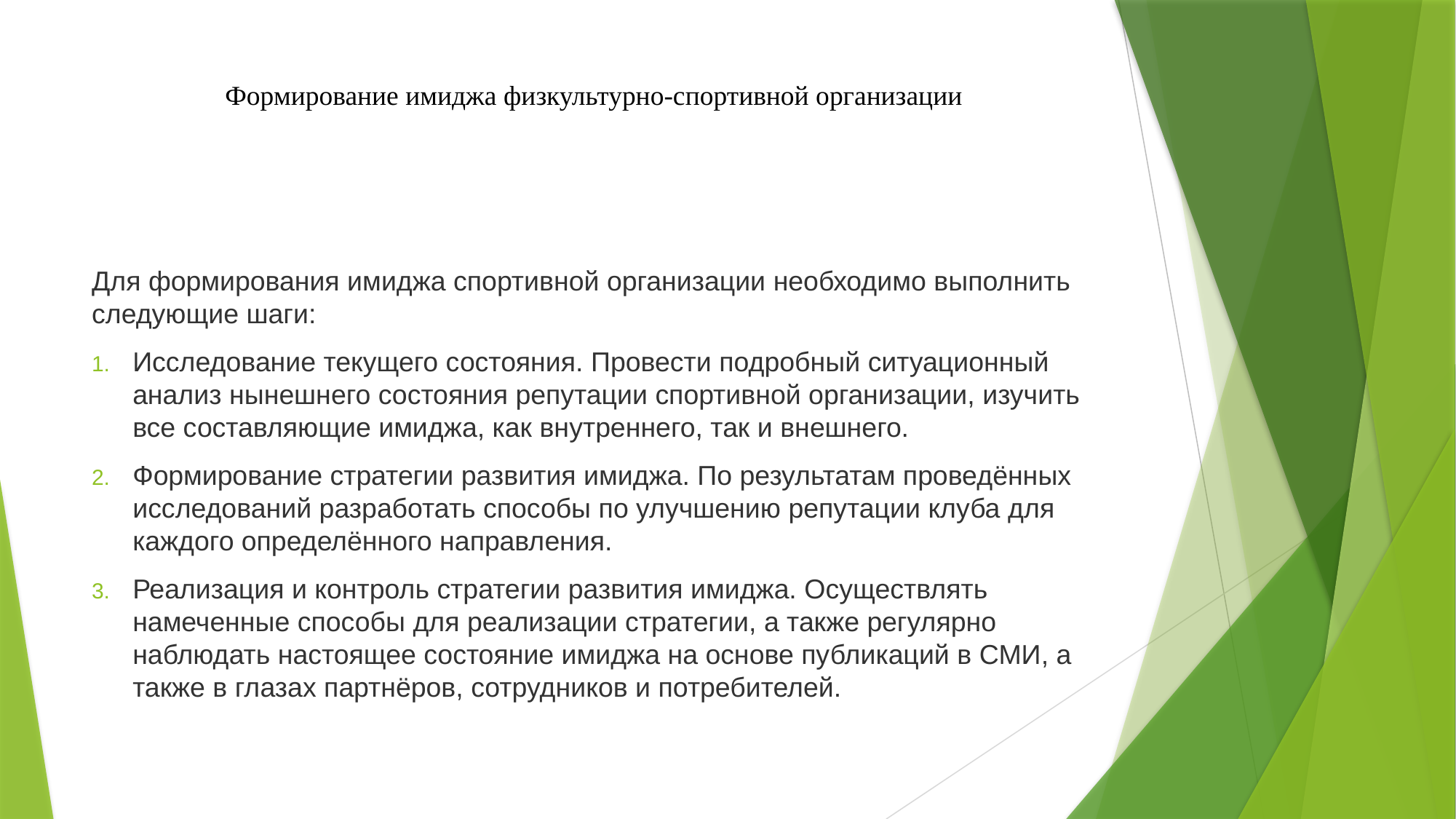

# Формирование имиджа физкультурно-спортивной организации
Для формирования имиджа спортивной организации необходимо выполнить следующие шаги:
Исследование текущего состояния. Провести подробный ситуационный анализ нынешнего состояния репутации спортивной организации, изучить все составляющие имиджа, как внутреннего, так и внешнего.
Формирование стратегии развития имиджа. По результатам проведённых исследований разработать способы по улучшению репутации клуба для каждого определённого направления.
Реализация и контроль стратегии развития имиджа. Осуществлять намеченные способы для реализации стратегии, а также регулярно наблюдать настоящее состояние имиджа на основе публикаций в СМИ, а также в глазах партнёров, сотрудников и потребителей.